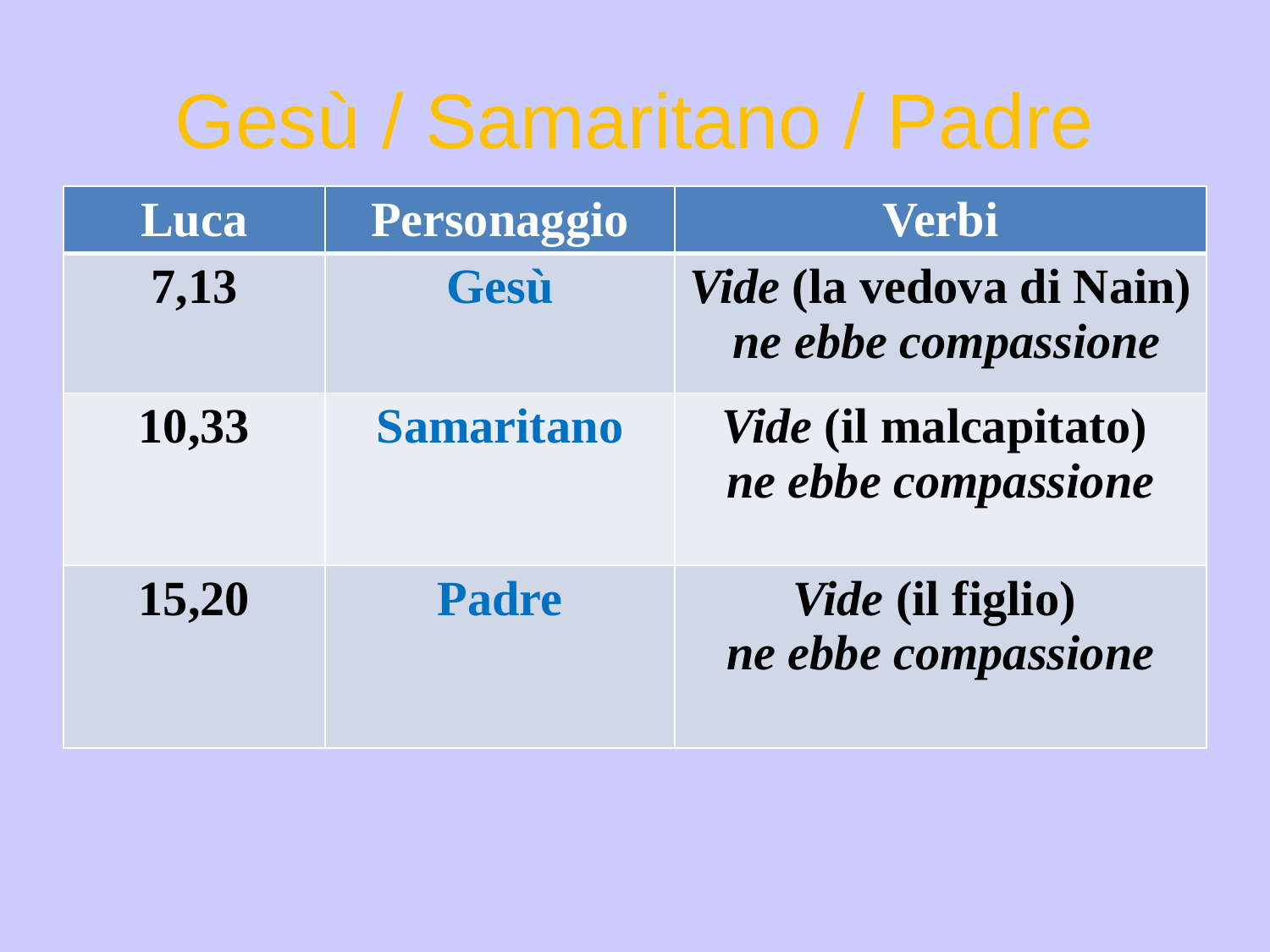

# Gesù / Samaritano / Padre
| Luca | Personaggio | Verbi |
| --- | --- | --- |
| 7,13 | Gesù | Vide (la vedova di Nain) ne ebbe compassione |
| 10,33 | Samaritano | Vide (il malcapitato) ne ebbe compassione |
| 15,20 | Padre | Vide (il figlio) ne ebbe compassione |